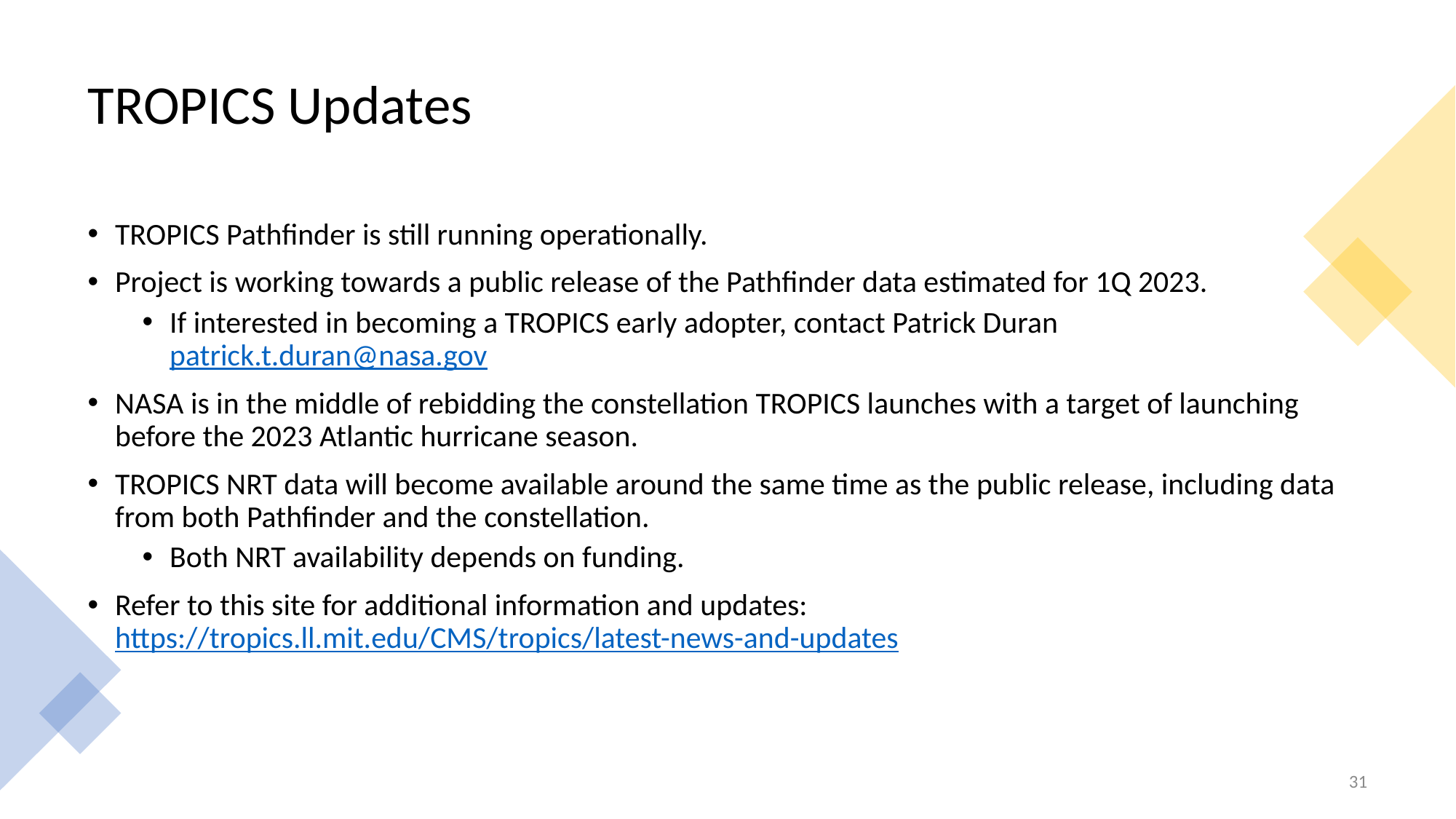

# TROPICS Updates

TROPICS Pathfinder is still running operationally.
Project is working towards a public release of the Pathfinder data estimated for 1Q 2023.
If interested in becoming a TROPICS early adopter, contact Patrick Duran patrick.t.duran@nasa.gov
NASA is in the middle of rebidding the constellation TROPICS launches with a target of launching before the 2023 Atlantic hurricane season.
TROPICS NRT data will become available around the same time as the public release, including data from both Pathfinder and the constellation.
Both NRT availability depends on funding.
Refer to this site for additional information and updates: https://tropics.ll.mit.edu/CMS/tropics/latest-news-and-updates

31